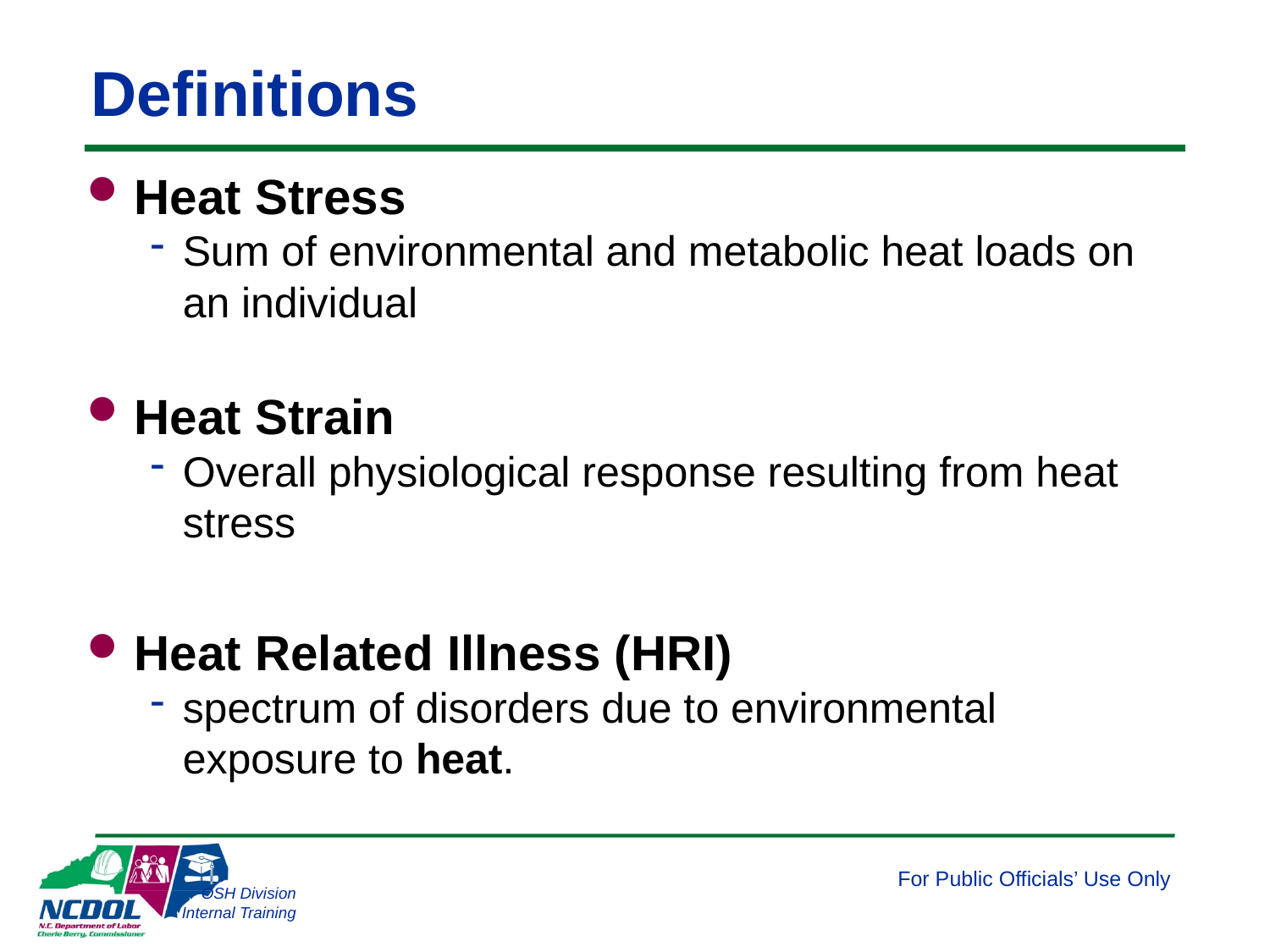

# Definitions
Heat Stress
Sum of environmental and metabolic heat loads on an individual

Heat Strain
Overall physiological response resulting from heat stress

Heat Related Illness (HRI)
spectrum of disorders due to environmental exposure to heat.